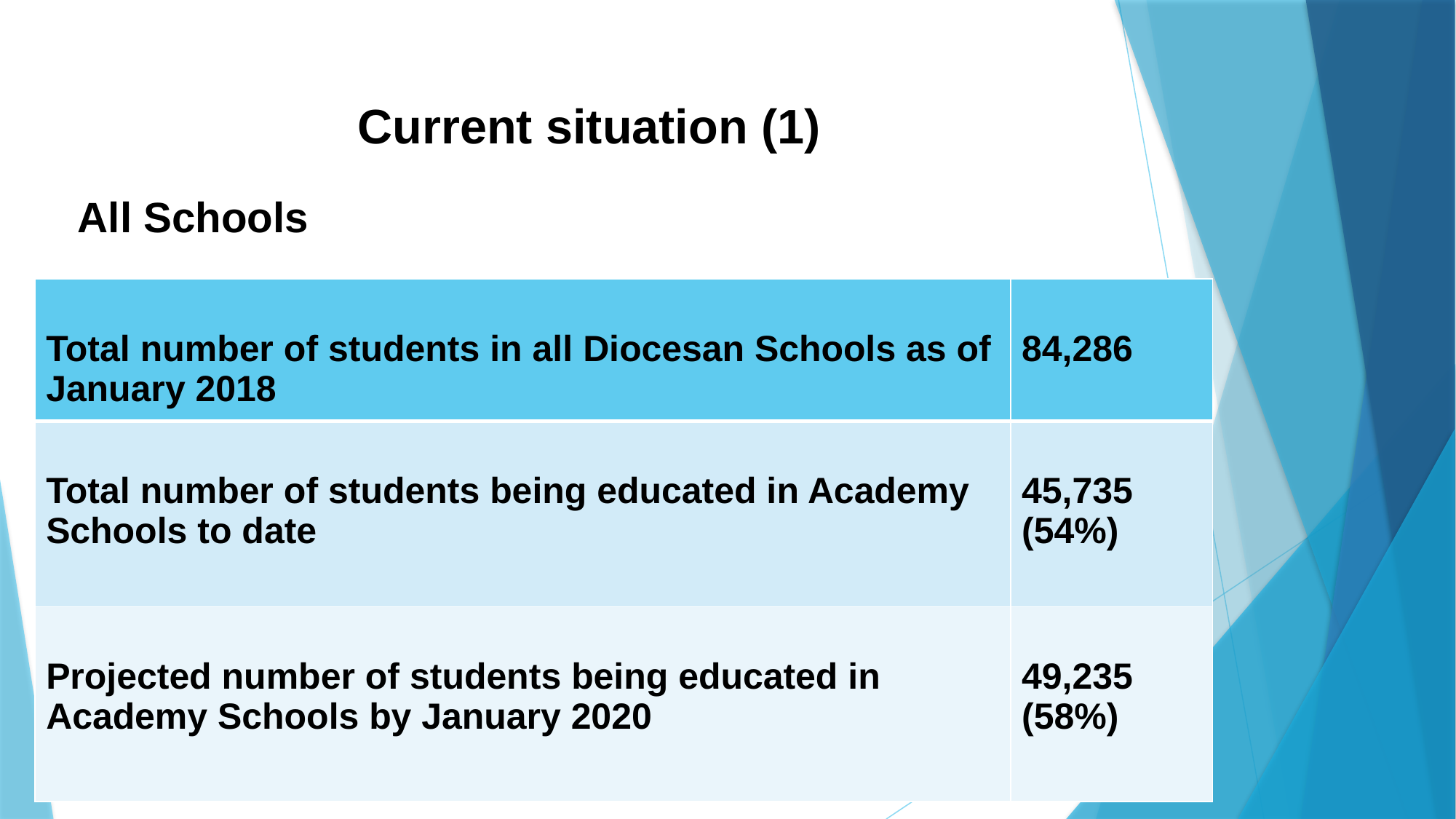

Current situation (1)

All Schools

| Total number of students in all Diocesan Schools as of January 2018 | 84,286 |
| --- | --- |
| Total number of students being educated in Academy Schools to date | 45,735 (54%) |
| Projected number of students being educated in Academy Schools by January 2020 | 49,235 (58%) |